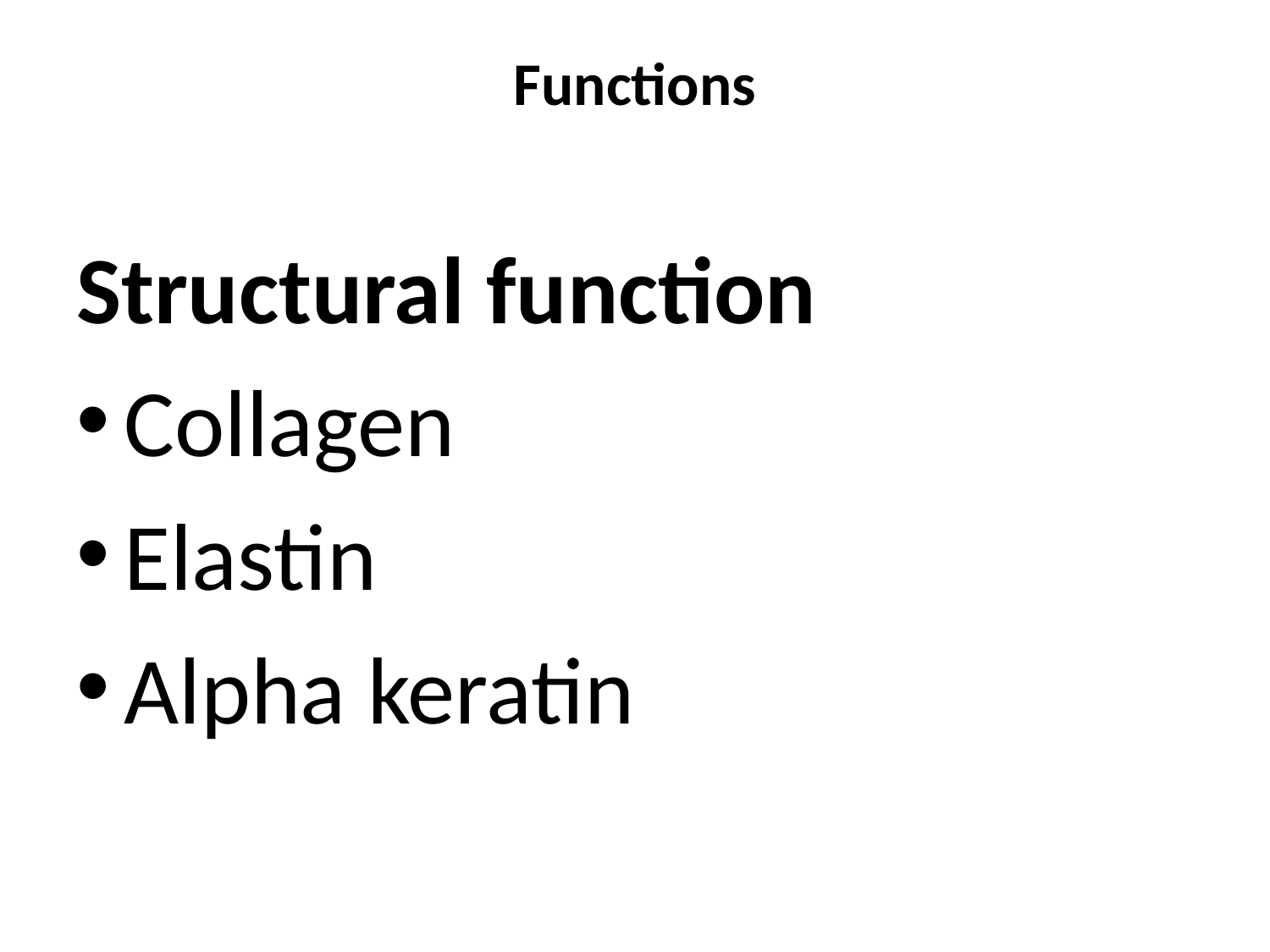

# Functions
Structural function
Collagen
Elastin
Alpha keratin